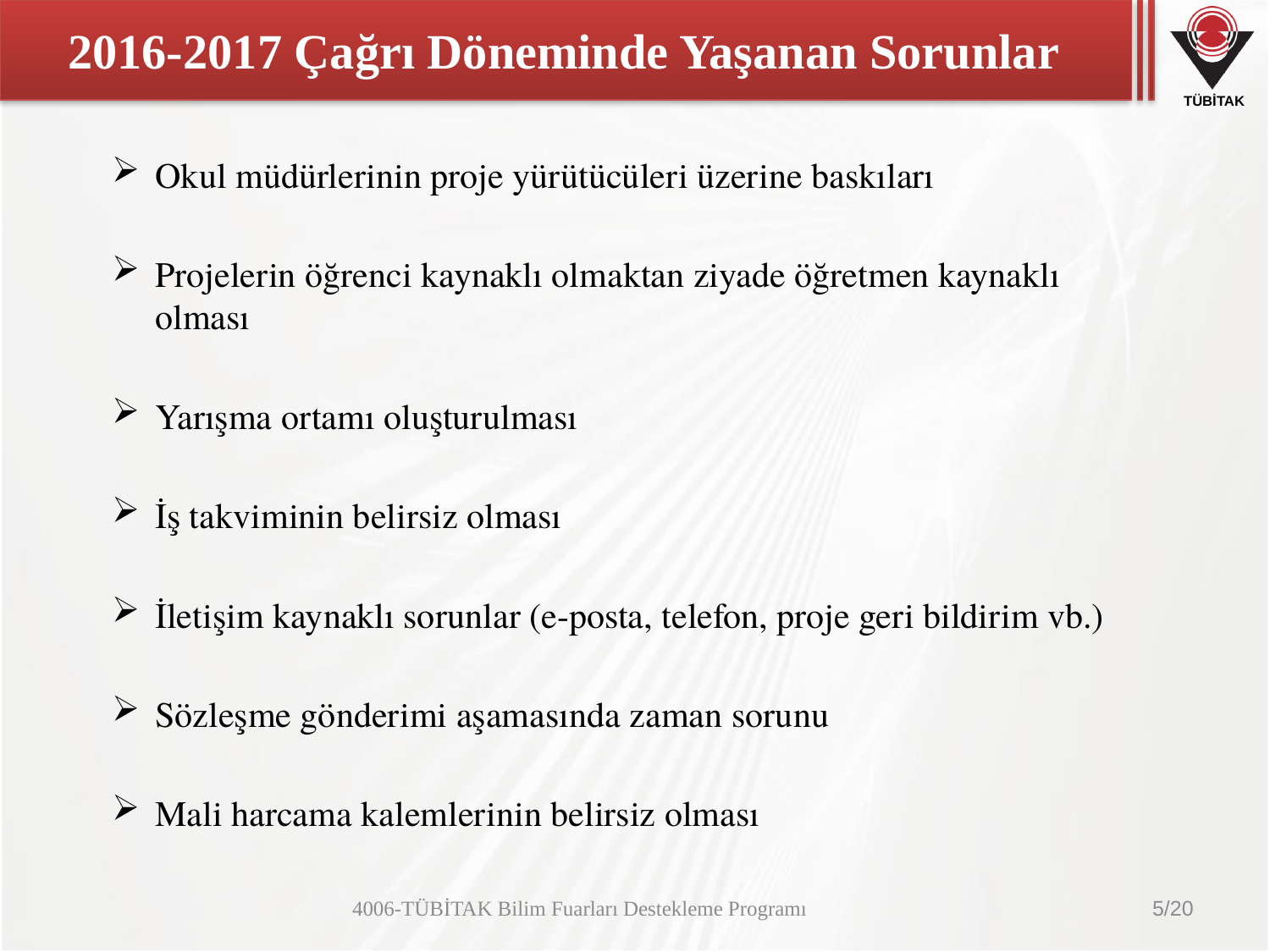

# 2016-2017 Çağrı Döneminde Yaşanan Sorunlar
Okul müdürlerinin proje yürütücüleri üzerine baskıları

Projelerin öğrenci kaynaklı olmaktan ziyade öğretmen kaynaklı olması

Yarışma ortamı oluşturulması

İş takviminin belirsiz olması

İletişim kaynaklı sorunlar (e-posta, telefon, proje geri bildirim vb.)

Sözleşme gönderimi aşamasında zaman sorunu

Mali harcama kalemlerinin belirsiz olması

4006-TÜBİTAK Bilim Fuarları Destekleme Programı
5/20